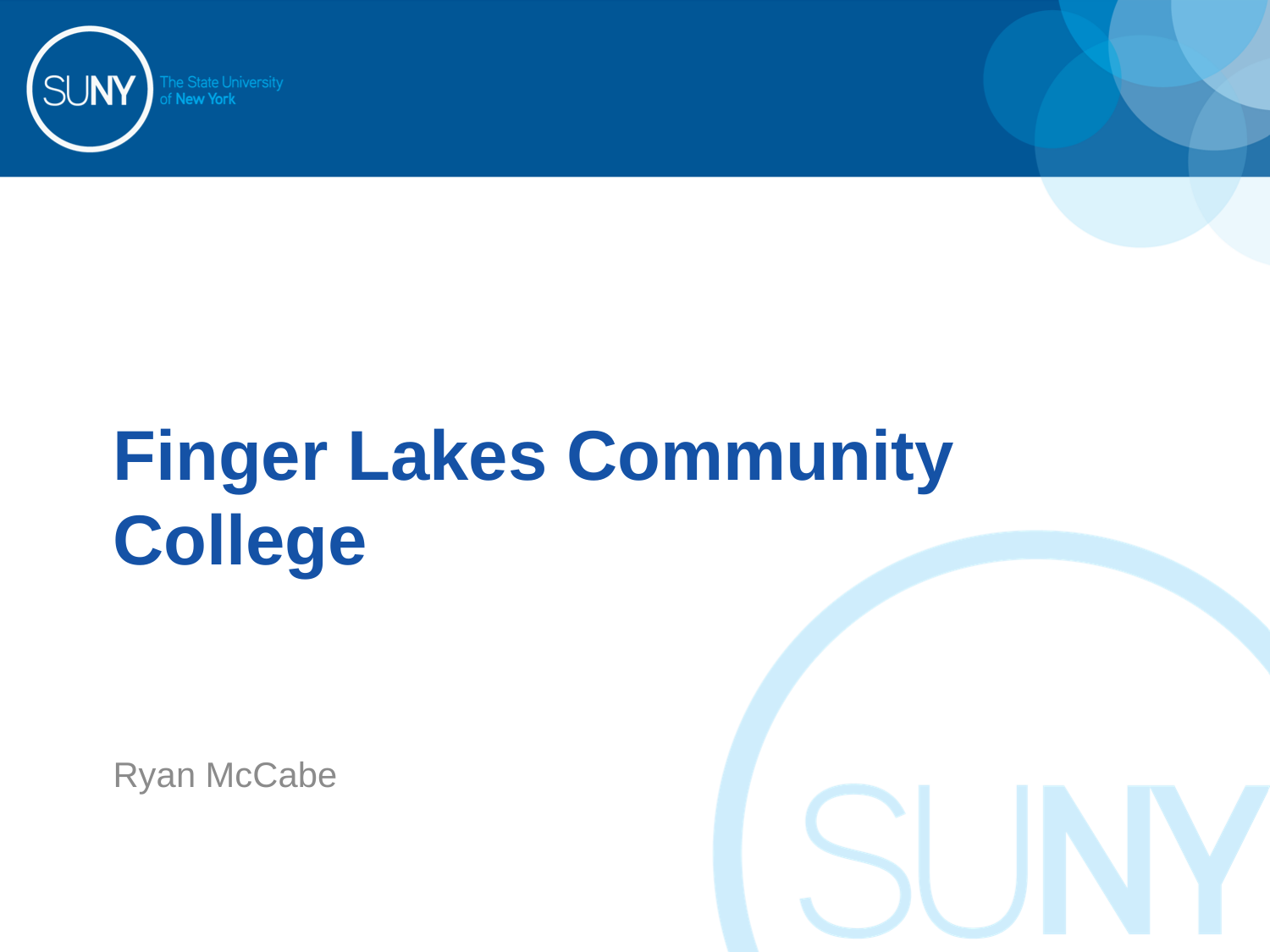

# Finger Lakes Community College
Ryan McCabe